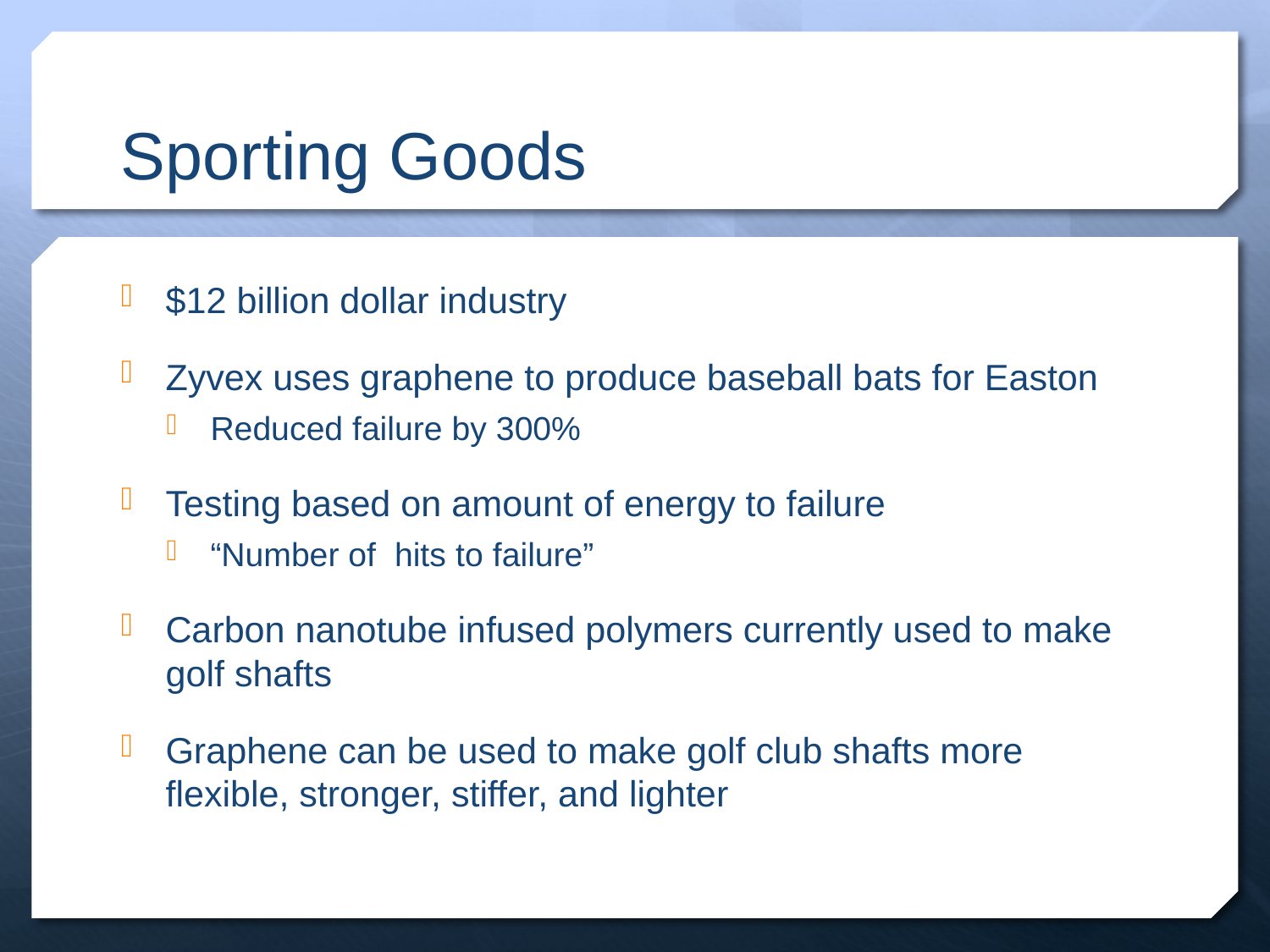

# Sporting Goods
$12 billion dollar industry
Zyvex uses graphene to produce baseball bats for Easton
Reduced failure by 300%
Testing based on amount of energy to failure
“Number of  hits to failure”
Carbon nanotube infused polymers currently used to make golf shafts
Graphene can be used to make golf club shafts more flexible, stronger, stiffer, and lighter